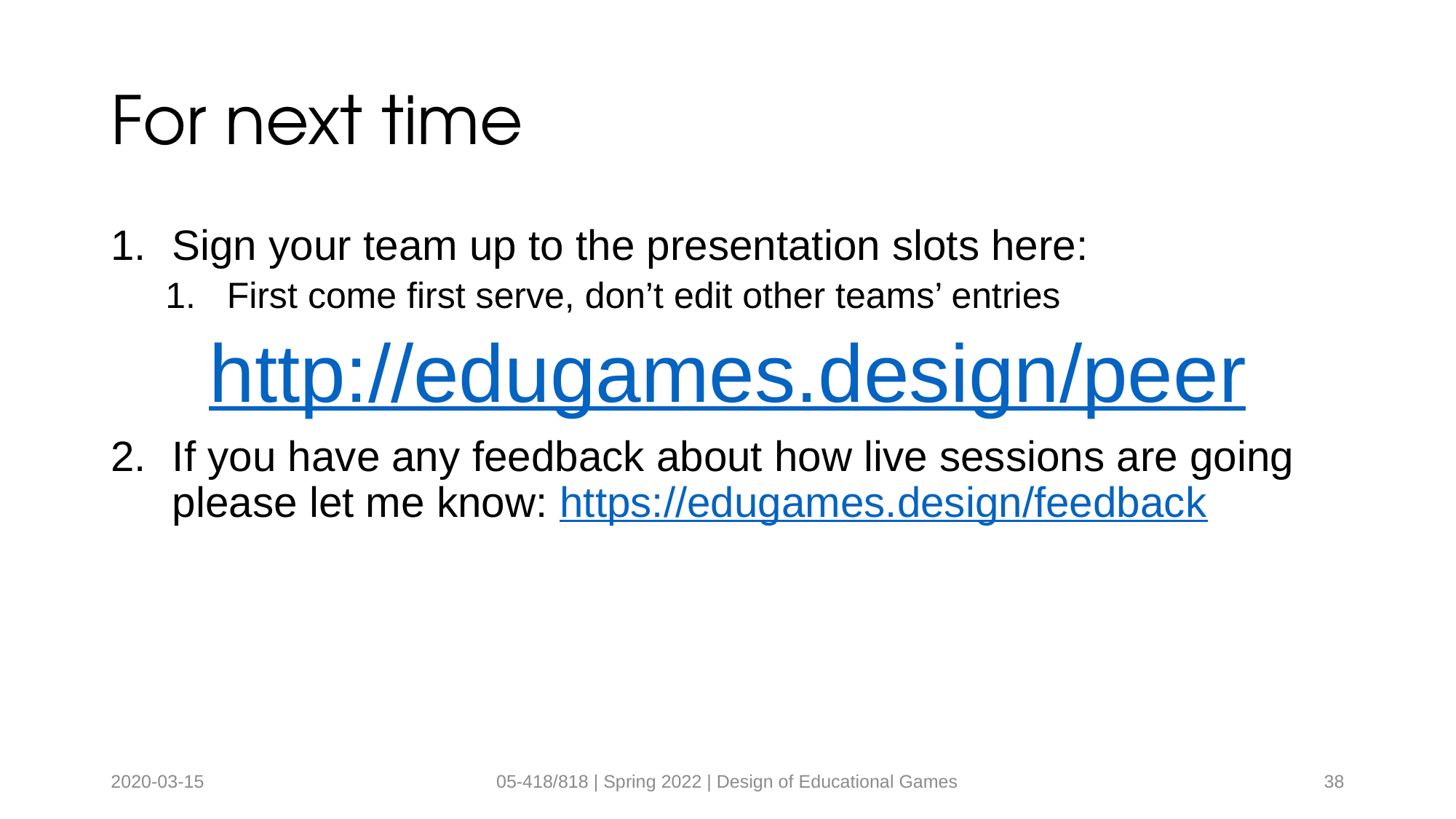

# For next time
Sign your team up to the presentation slots here:
First come first serve, don’t edit other teams’ entries
http://edugames.design/peer
If you have any feedback about how live sessions are going please let me know: https://edugames.design/feedback
2020-03-15
05-418/818 | Spring 2022 | Design of Educational Games
38